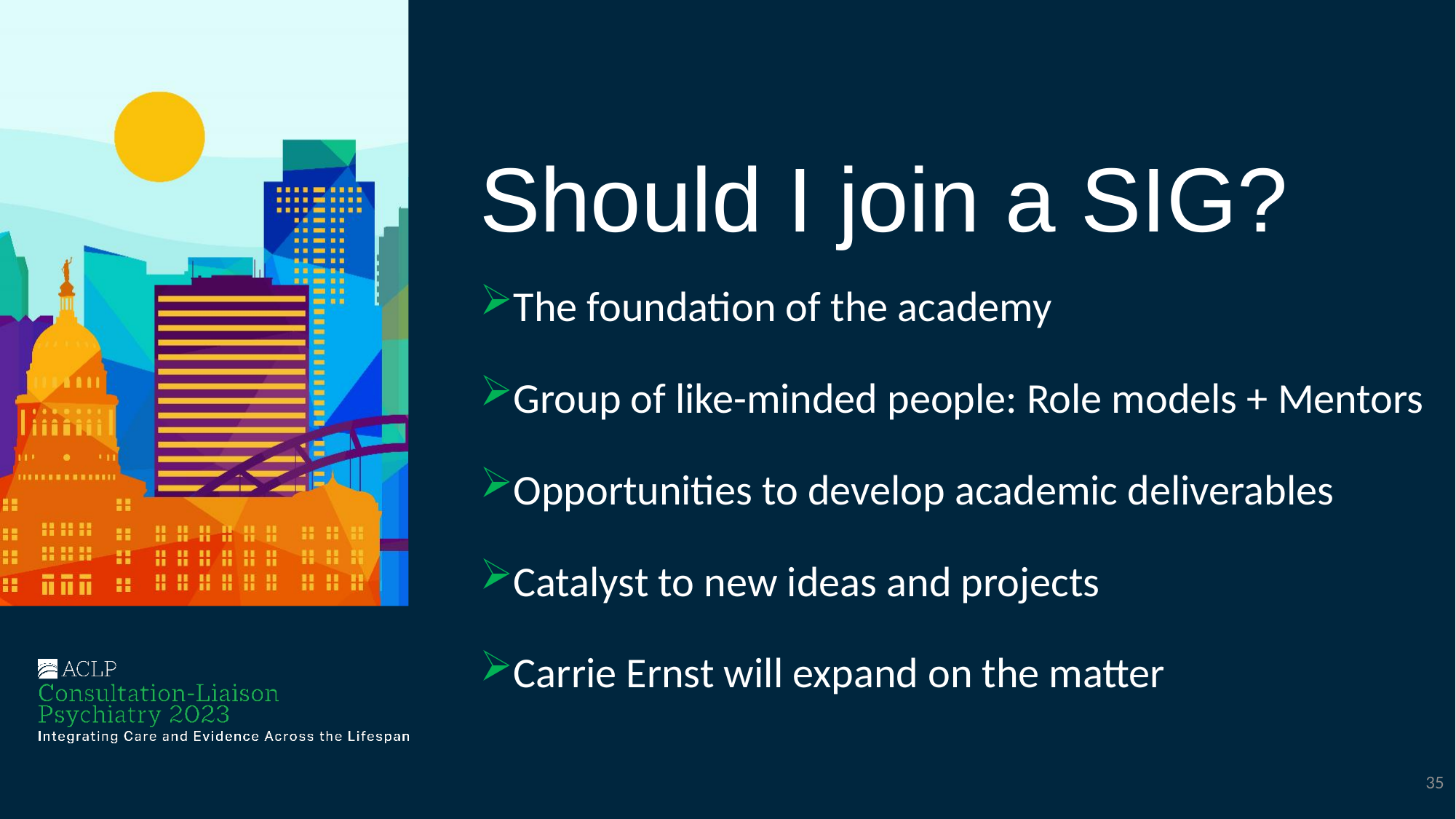

# Should I join a SIG?
The foundation of the academy
Group of like-minded people: Role models + Mentors
Opportunities to develop academic deliverables
Catalyst to new ideas and projects
Carrie Ernst will expand on the matter
35